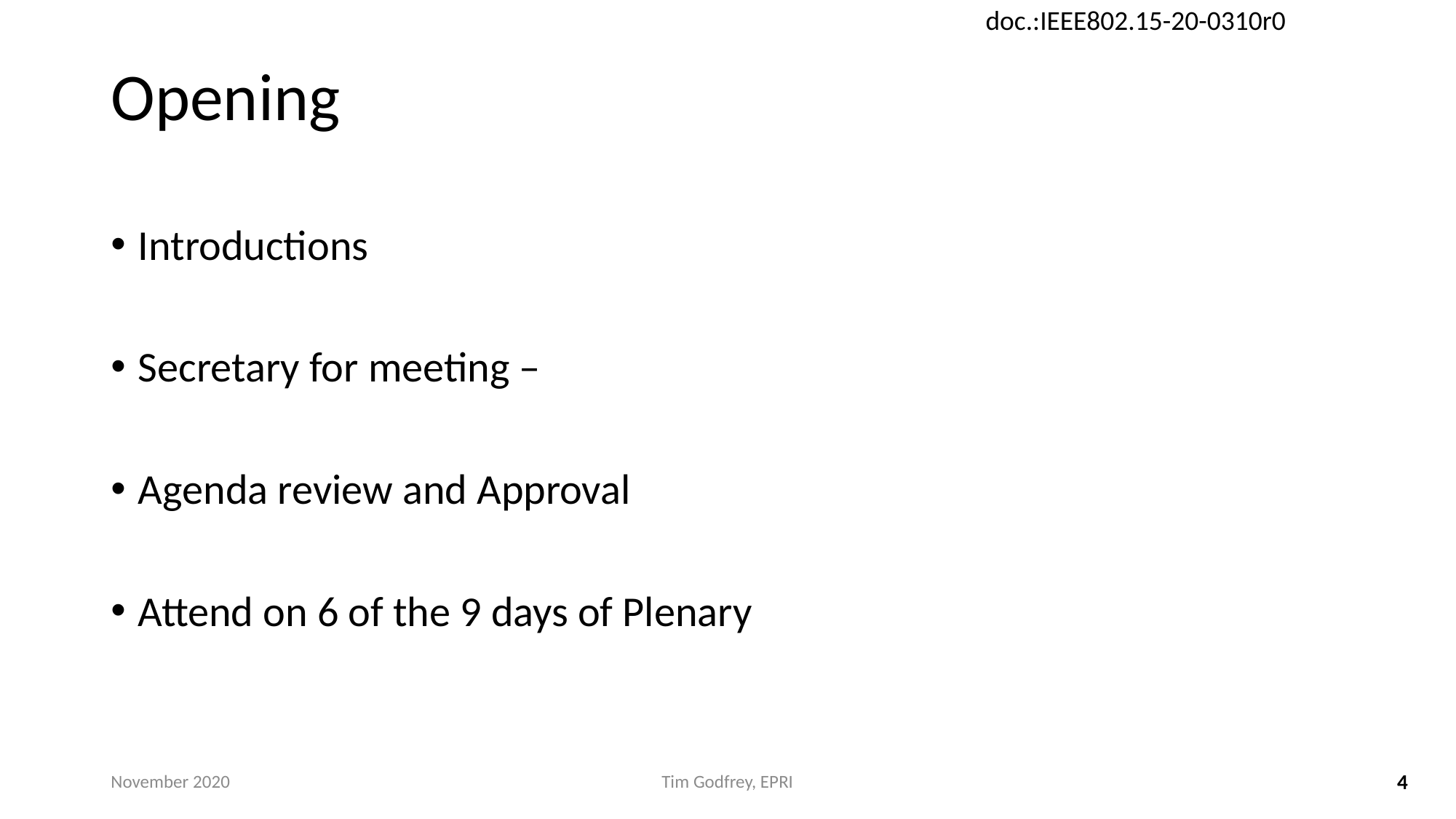

# Opening
Introductions

Secretary for meeting –

Agenda review and Approval

Attend on 6 of the 9 days of Plenary

November 2020
Tim Godfrey, EPRI
4